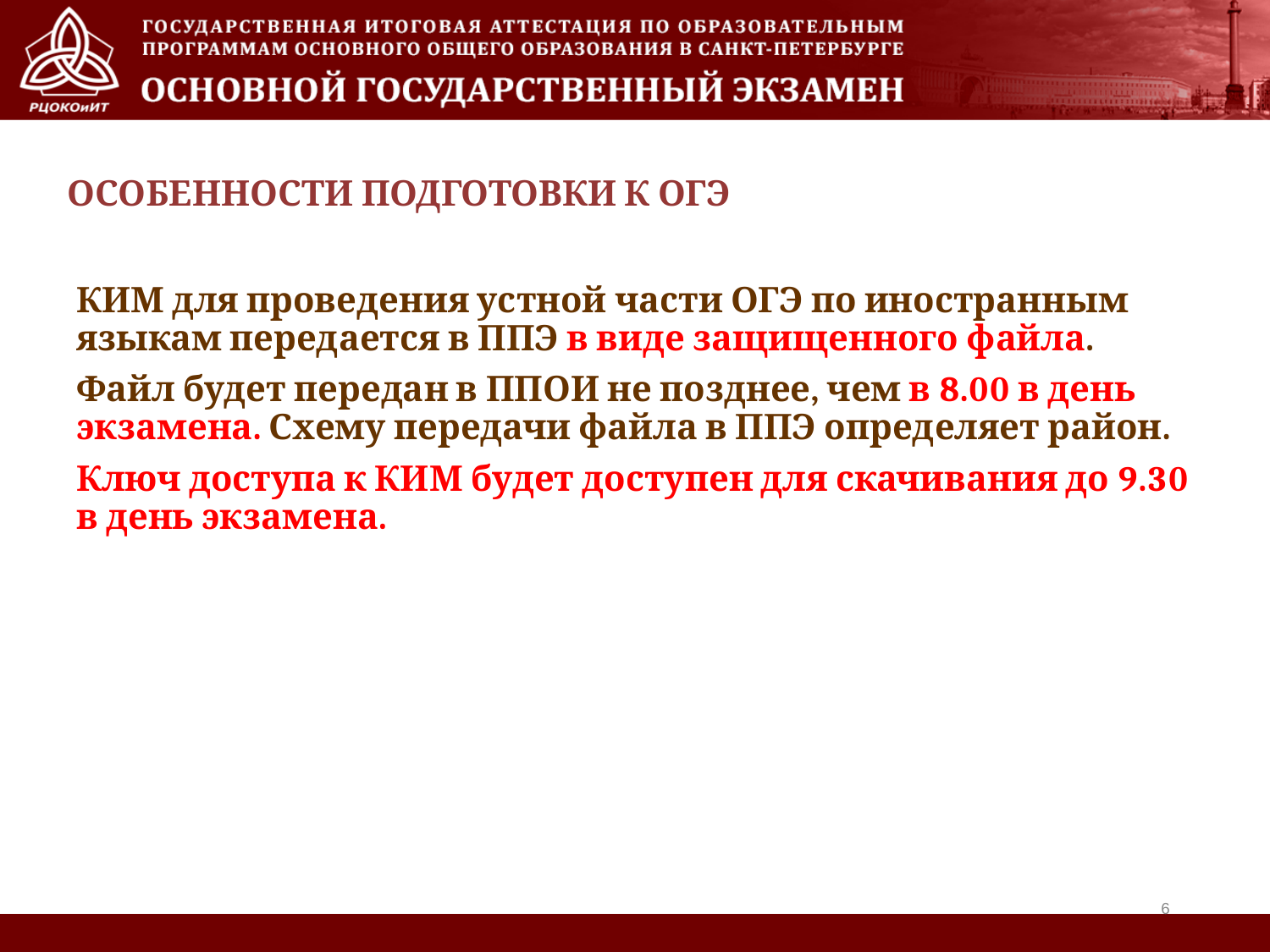

# ОСОБЕННОСТИ ПОДГОТОВКИ К ОГЭ
КИМ для проведения устной части ОГЭ по иностранным языкам передается в ППЭ в виде защищенного файла.
Файл будет передан в ППОИ не позднее, чем в 8.00 в день экзамена. Схему передачи файла в ППЭ определяет район.
Ключ доступа к КИМ будет доступен для скачивания до 9.30 в день экзамена.
6